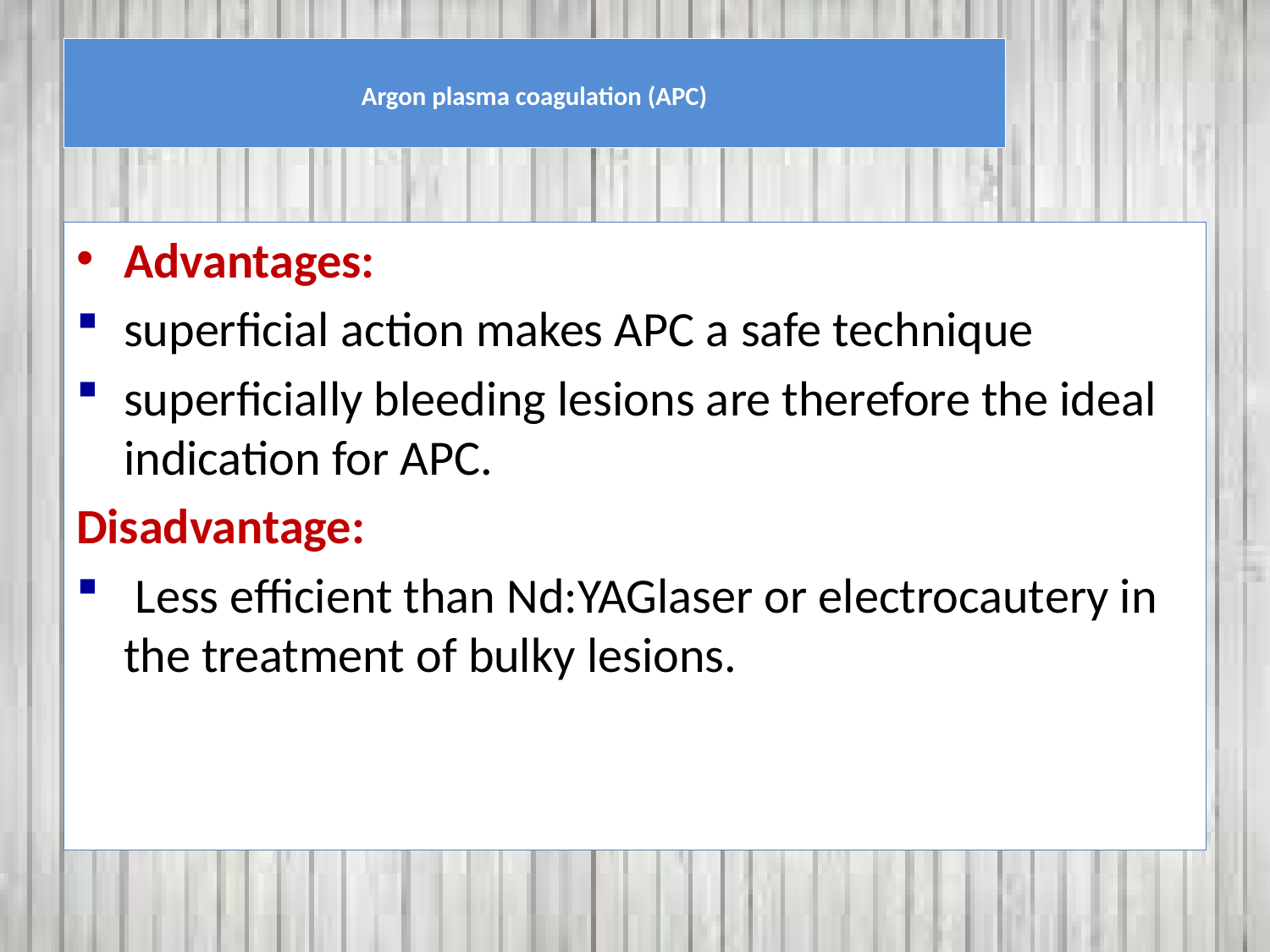

# Argon plasma coagulation (APC)
Advantages:
superficial action makes APC a safe technique
superficially bleeding lesions are therefore the ideal indication for APC.
Disadvantage:
 Less efficient than Nd:YAGlaser or electrocautery in the treatment of bulky lesions.